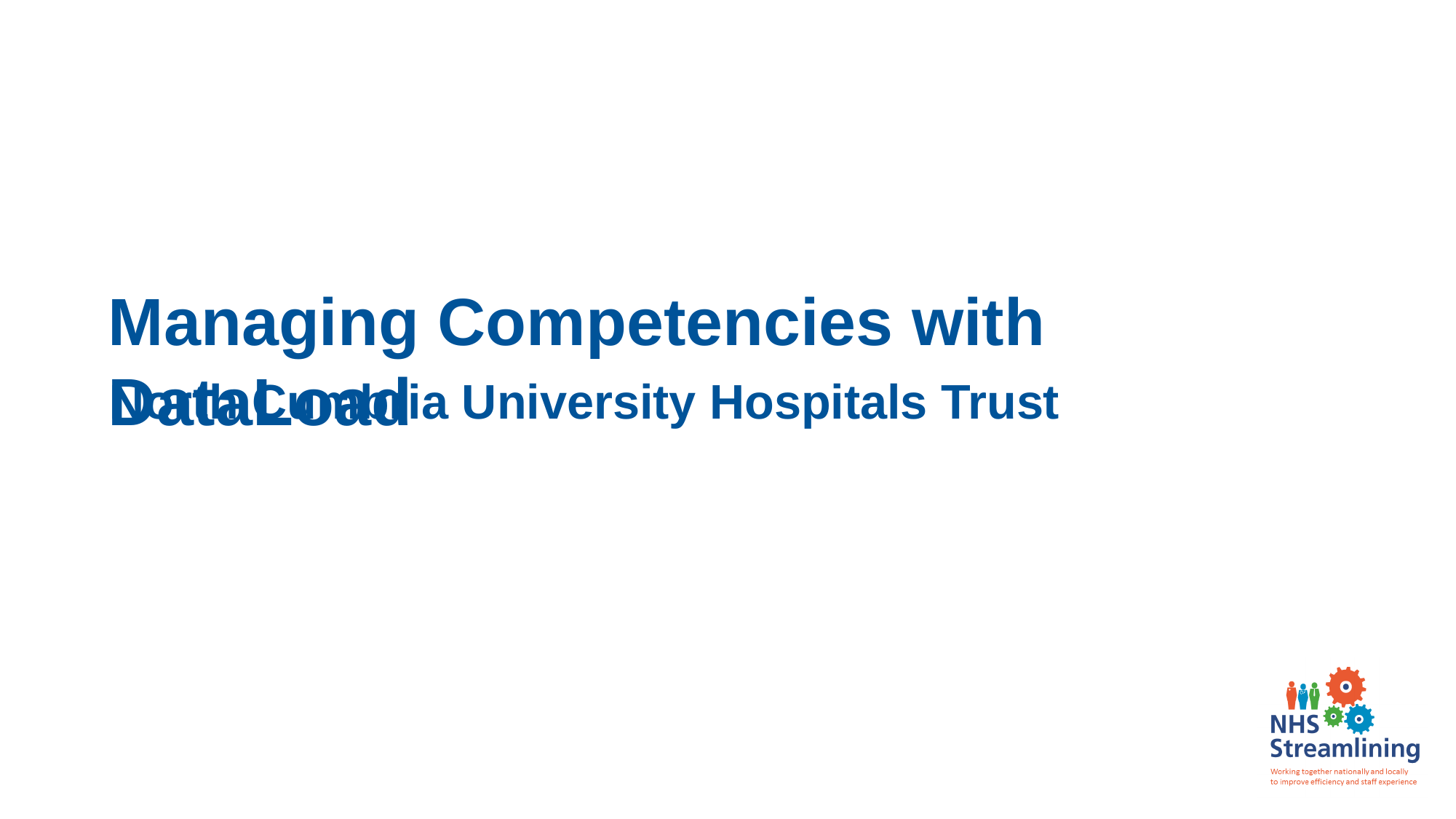

Managing Competencies with DataLoad
North Cumbria University Hospitals Trust